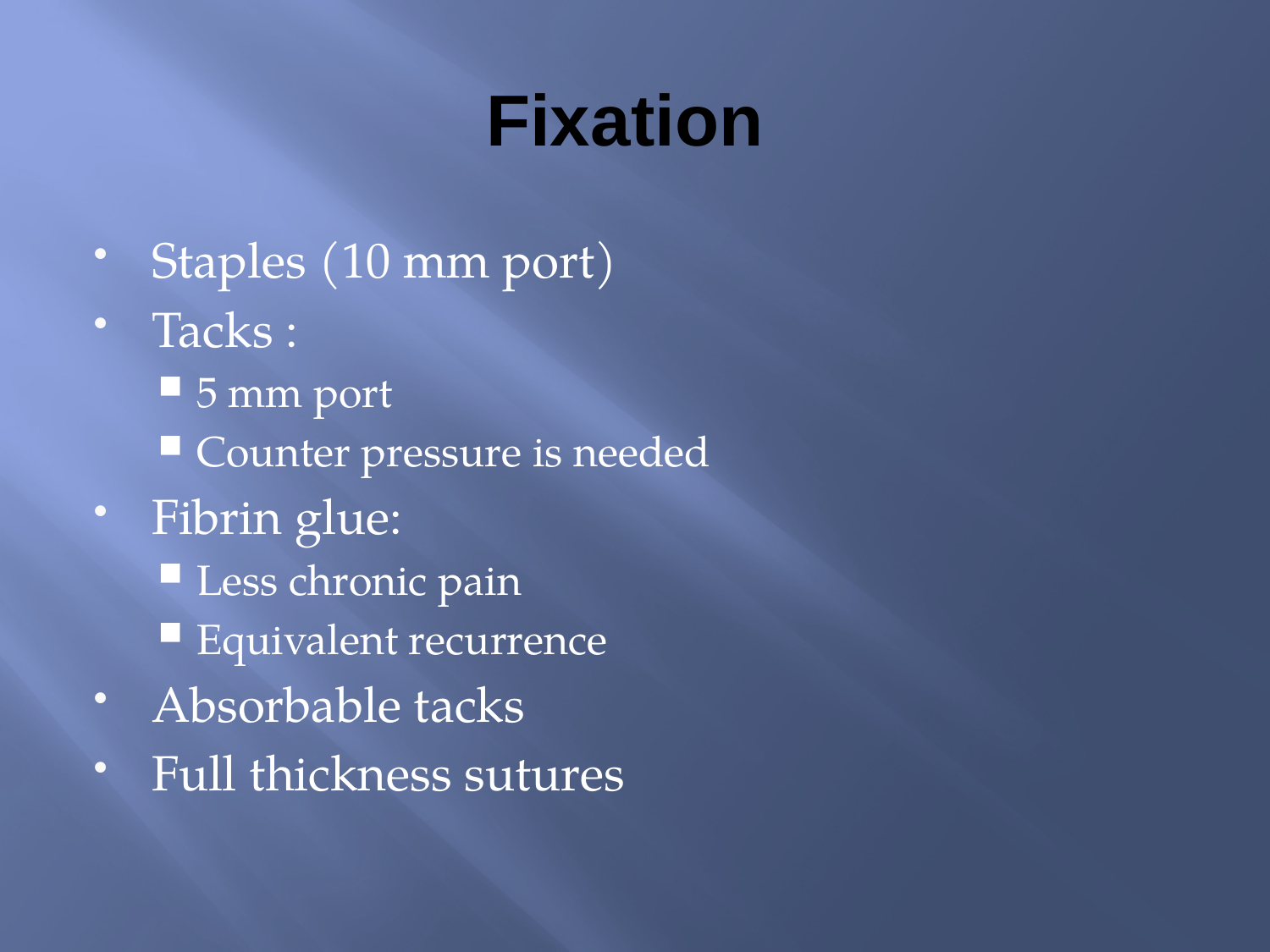

# Fixation
Staples (10 mm port)
Tacks :
5 mm port
Counter pressure is needed
Fibrin glue:
Less chronic pain
Equivalent recurrence
Absorbable tacks
Full thickness sutures